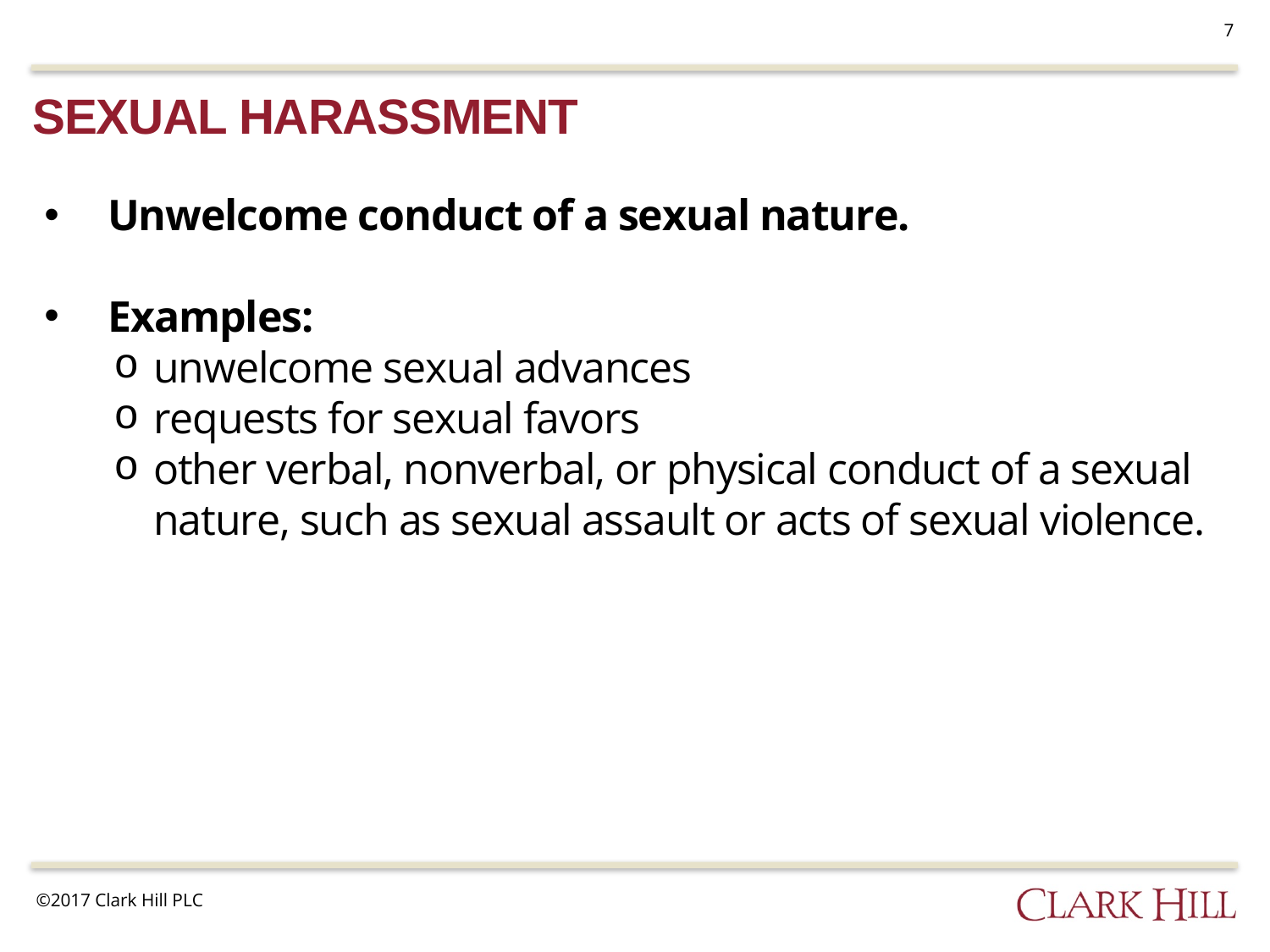

7
sexual harassment
Unwelcome conduct of a sexual nature.

Examples:
unwelcome sexual advances
requests for sexual favors
other verbal, nonverbal, or physical conduct of a sexual nature, such as sexual assault or acts of sexual violence.

©2017 Clark Hill PLC
©2017 Clark Hill PLC